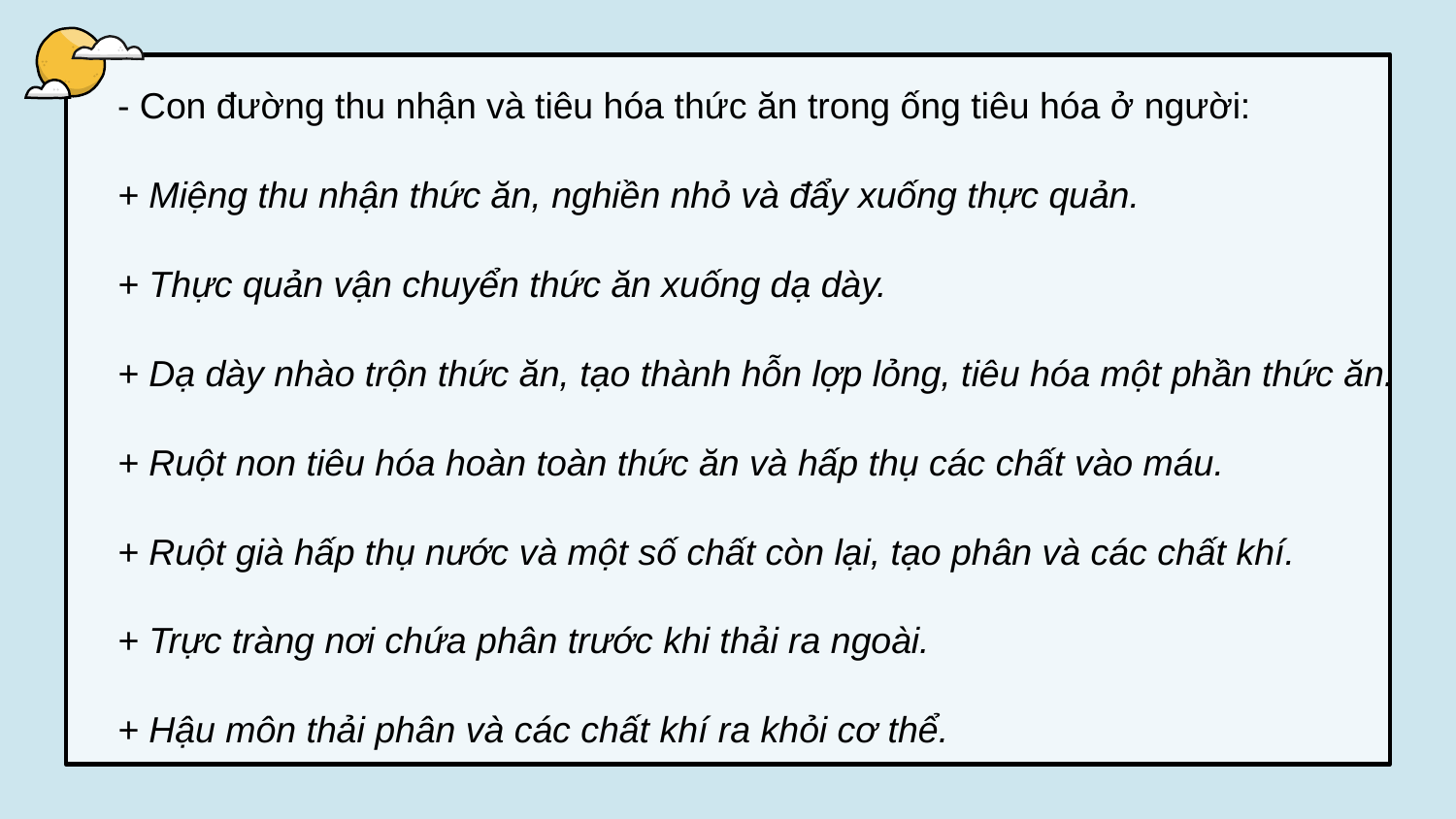

- Con đường thu nhận và tiêu hóa thức ăn trong ống tiêu hóa ở người:
+ Miệng thu nhận thức ăn, nghiền nhỏ và đẩy xuống thực quản.
+ Thực quản vận chuyển thức ăn xuống dạ dày.
+ Dạ dày nhào trộn thức ăn, tạo thành hỗn lợp lỏng, tiêu hóa một phần thức ăn.
+ Ruột non tiêu hóa hoàn toàn thức ăn và hấp thụ các chất vào máu.
+ Ruột già hấp thụ nước và một số chất còn lại, tạo phân và các chất khí.
+ Trực tràng nơi chứa phân trước khi thải ra ngoài.
+ Hậu môn thải phân và các chất khí ra khỏi cơ thể.